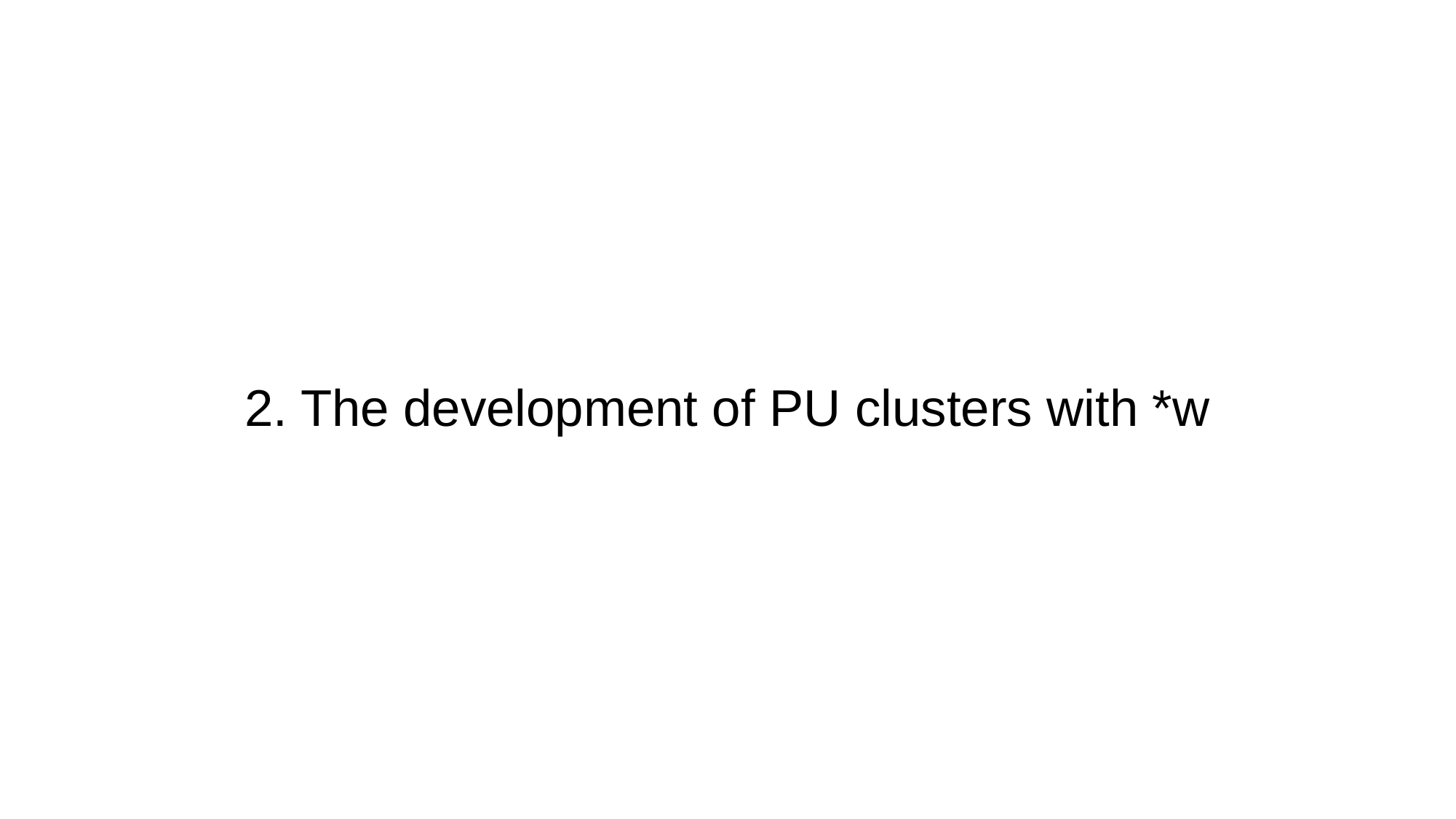

# 2. The development of PU clusters with *w